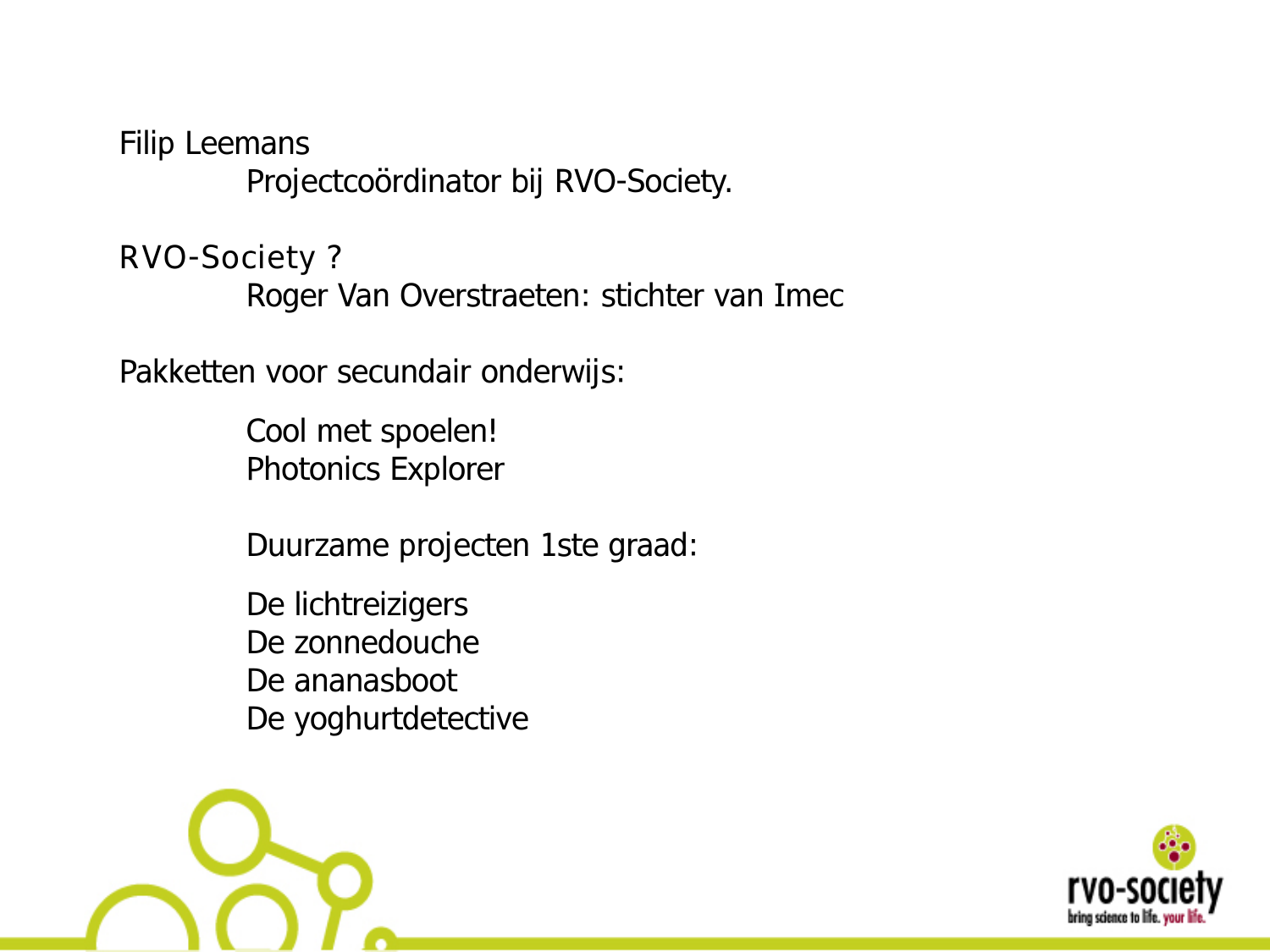

Filip Leemans
	Projectcoördinator bij RVO-Society.

RVO-Society ?
	Roger Van Overstraeten: stichter van Imec

Pakketten voor secundair onderwijs:
	Cool met spoelen!
	Photonics Explorer

	Duurzame projecten 1ste graad:
	De lichtreizigers
	De zonnedouche
	De ananasboot
	De yoghurtdetective